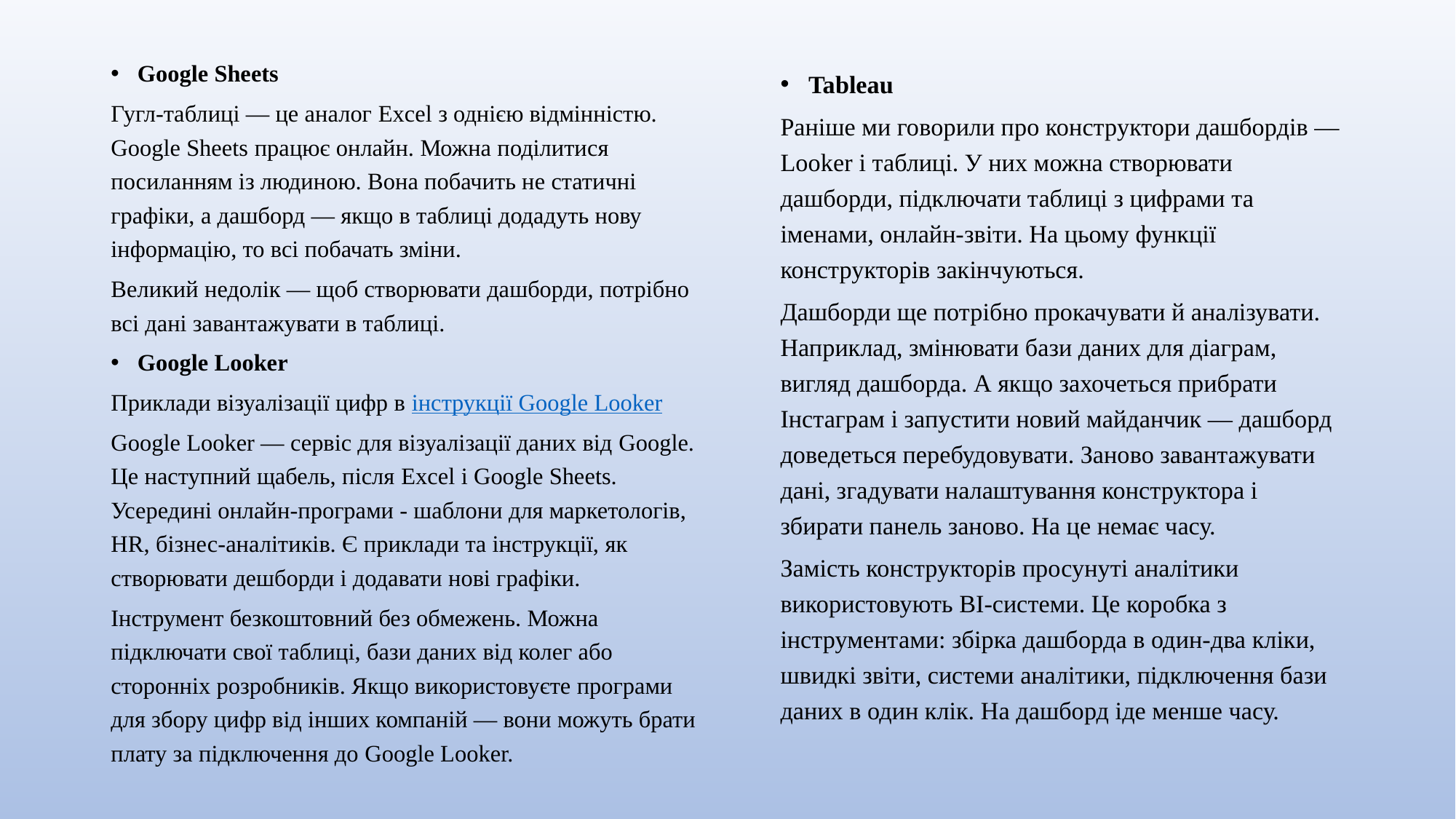

Google Sheets
Гугл-таблиці — це аналог Excel з однією відмінністю. Google Sheets працює онлайн. Можна поділитися посиланням із людиною. Вона побачить не статичні графіки, а дашборд — якщо в таблиці додадуть нову інформацію, то всі побачать зміни.
Великий недолік — щоб створювати дашборди, потрібно всі дані завантажувати в таблиці.
Google Looker
Приклади візуалізації цифр в інструкції Google Looker
Google Looker — сервіс для візуалізації даних від Google. Це наступний щабель, після Excel і Google Sheets. Усередині онлайн-програми - шаблони для маркетологів, HR, бізнес-аналітиків. Є приклади та інструкції, як створювати дешборди і додавати нові графіки.
Інструмент безкоштовний без обмежень. Можна підключати свої таблиці, бази даних від колег або сторонніх розробників. Якщо використовуєте програми для збору цифр від інших компаній — вони можуть брати плату за підключення до Google Looker.

Tableau
Раніше ми говорили про конструктори дашбордів — Looker і таблиці. У них можна створювати дашборди, підключати таблиці з цифрами та іменами, онлайн-звіти. На цьому функції конструкторів закінчуються.
Дашборди ще потрібно прокачувати й аналізувати. Наприклад, змінювати бази даних для діаграм, вигляд дашборда. А якщо захочеться прибрати Інстаграм і запустити новий майданчик — дашборд доведеться перебудовувати. Заново завантажувати дані, згадувати налаштування конструктора і збирати панель заново. На це немає часу.
Замість конструкторів просунуті аналітики використовують BI-системи. Це коробка з інструментами: збірка дашборда в один-два кліки, швидкі звіти, системи аналітики, підключення бази даних в один клік. На дашборд іде менше часу.